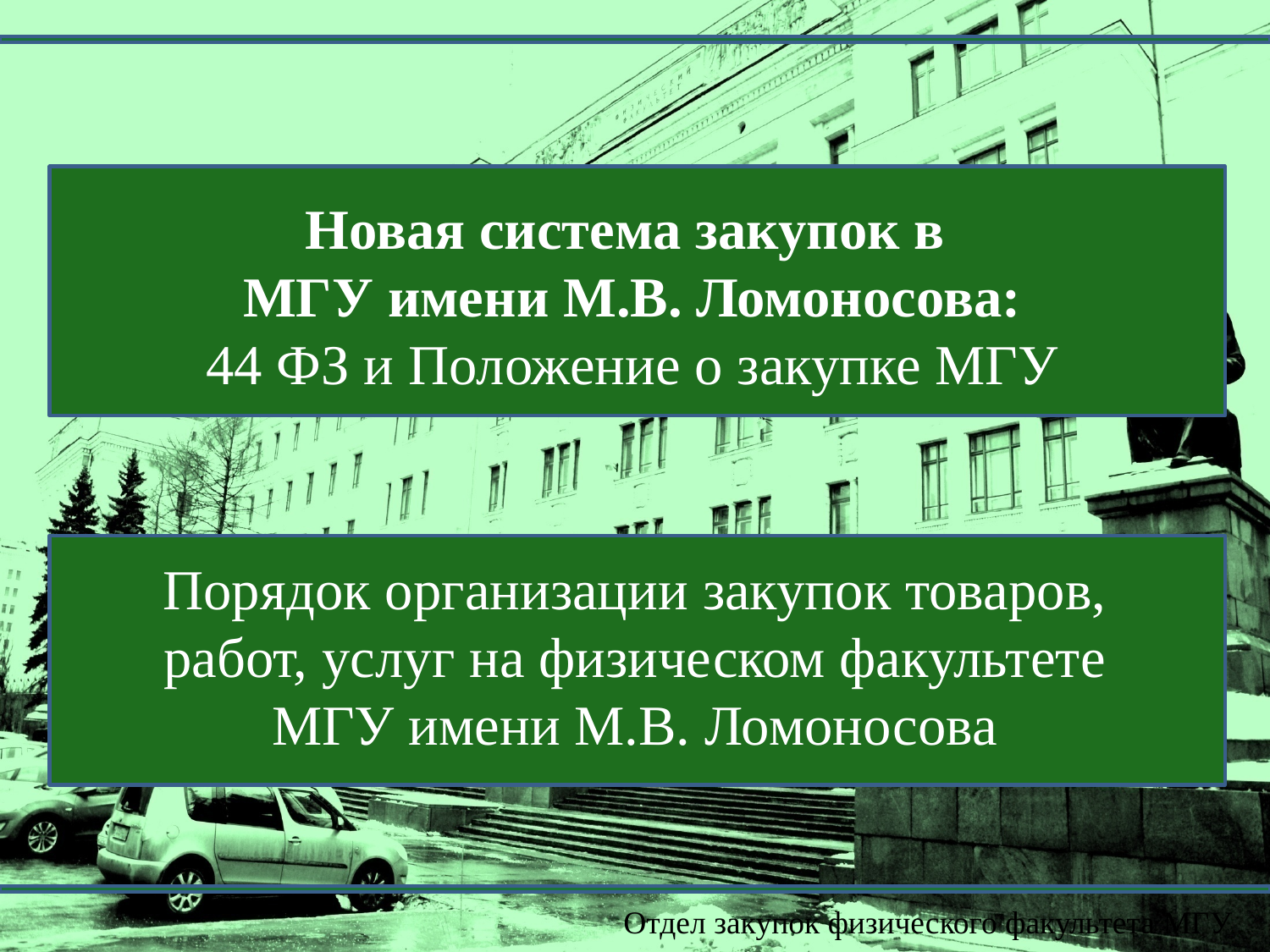

Новая система закупок в
МГУ имени М.В. Ломоносова:
44 ФЗ и Положение о закупке МГУ

Порядок организации закупок товаров, работ, услуг на физическом факультете МГУ имени М.В. Ломоносова

Отдел закупок физического факультета МГУ